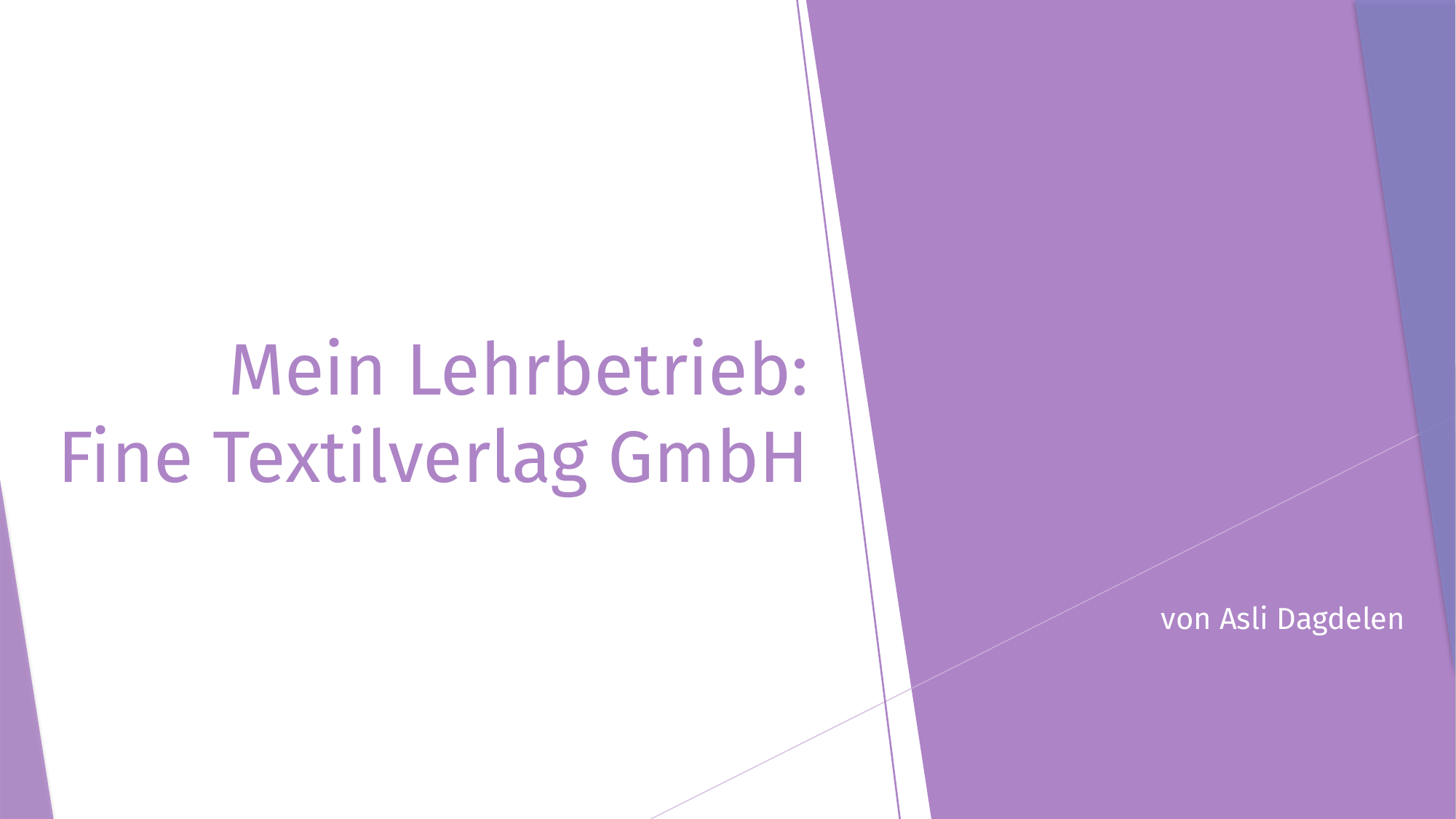

# Mein Lehrbetrieb: Fine Textilverlag GmbH
von Asli Dagdelen